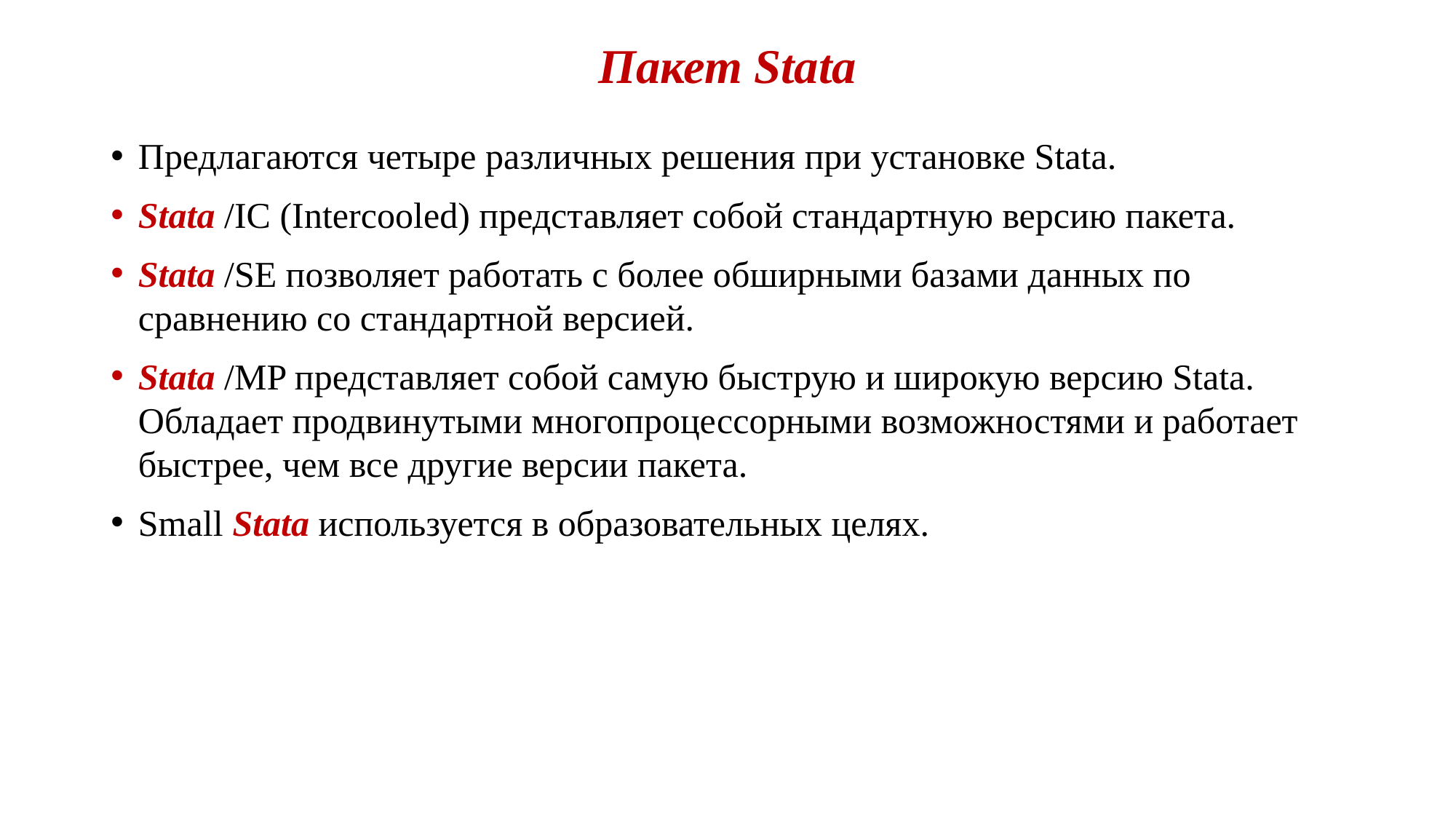

# Пакет Stata
Предлагаются четыре различных решения при установке Stata.
Stata /IC (Intercooled) представляет собой стандартную версию пакета.
Stata /SE позволяет работать с более обширными базами данных по сравнению со стандартной версией.
Stata /MP представляет собой самую быструю и широкую версию Stata. Обладает продвинутыми многопроцессорными возможностями и работает быстрее, чем все другие версии пакета.
Small Stata используется в образовательных целях.